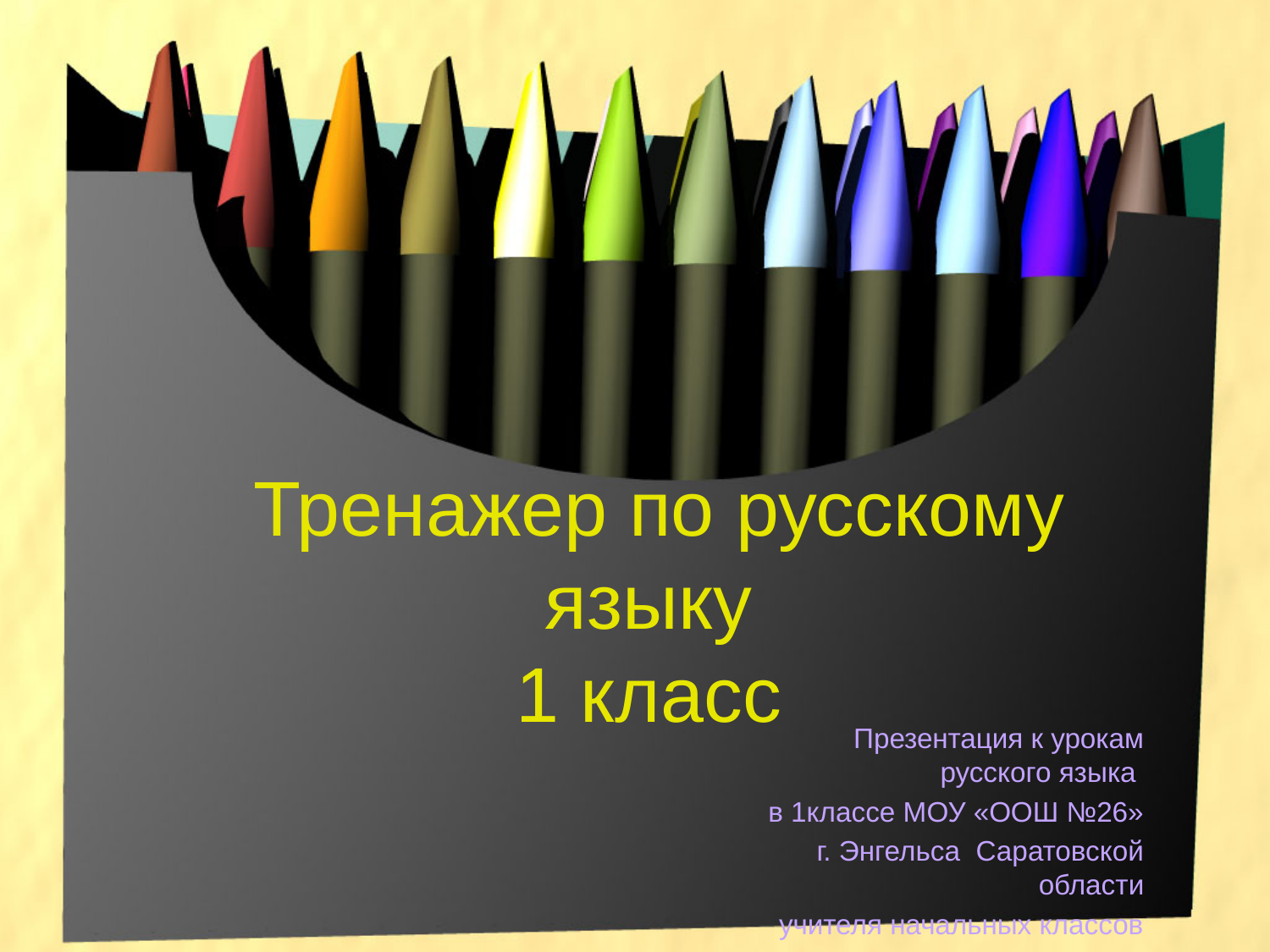

# Тренажер по русскому языку 1 класс
Презентация к урокам русского языка
в 1классе МОУ «ООШ №26»
 г. Энгельса  Саратовской области
 учителя начальных классов
Федосеевой Любови Николаевны